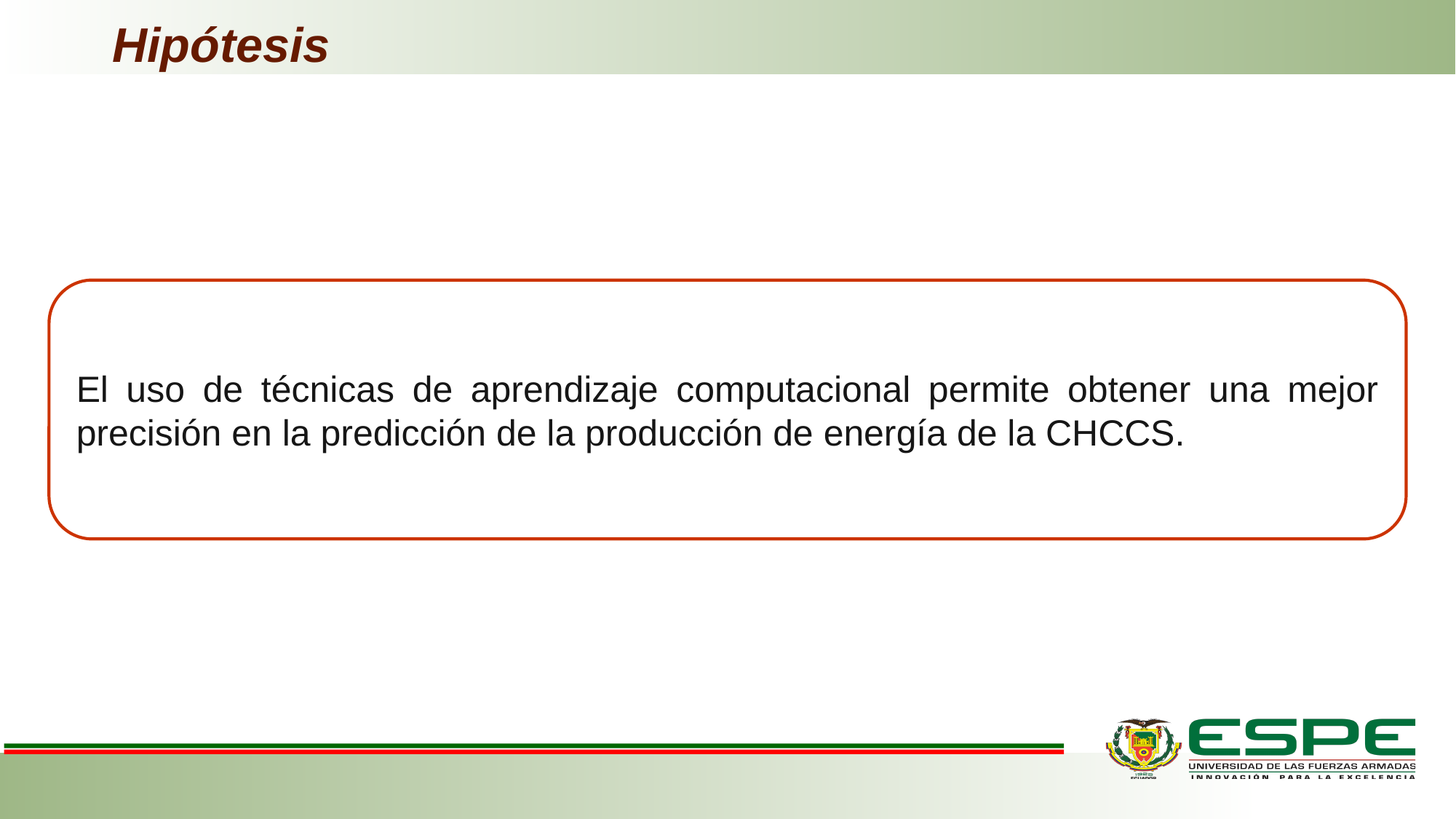

Hipótesis

El uso de técnicas de aprendizaje computacional permite obtener una mejor precisión en la predicción de la producción de energía de la CHCCS.